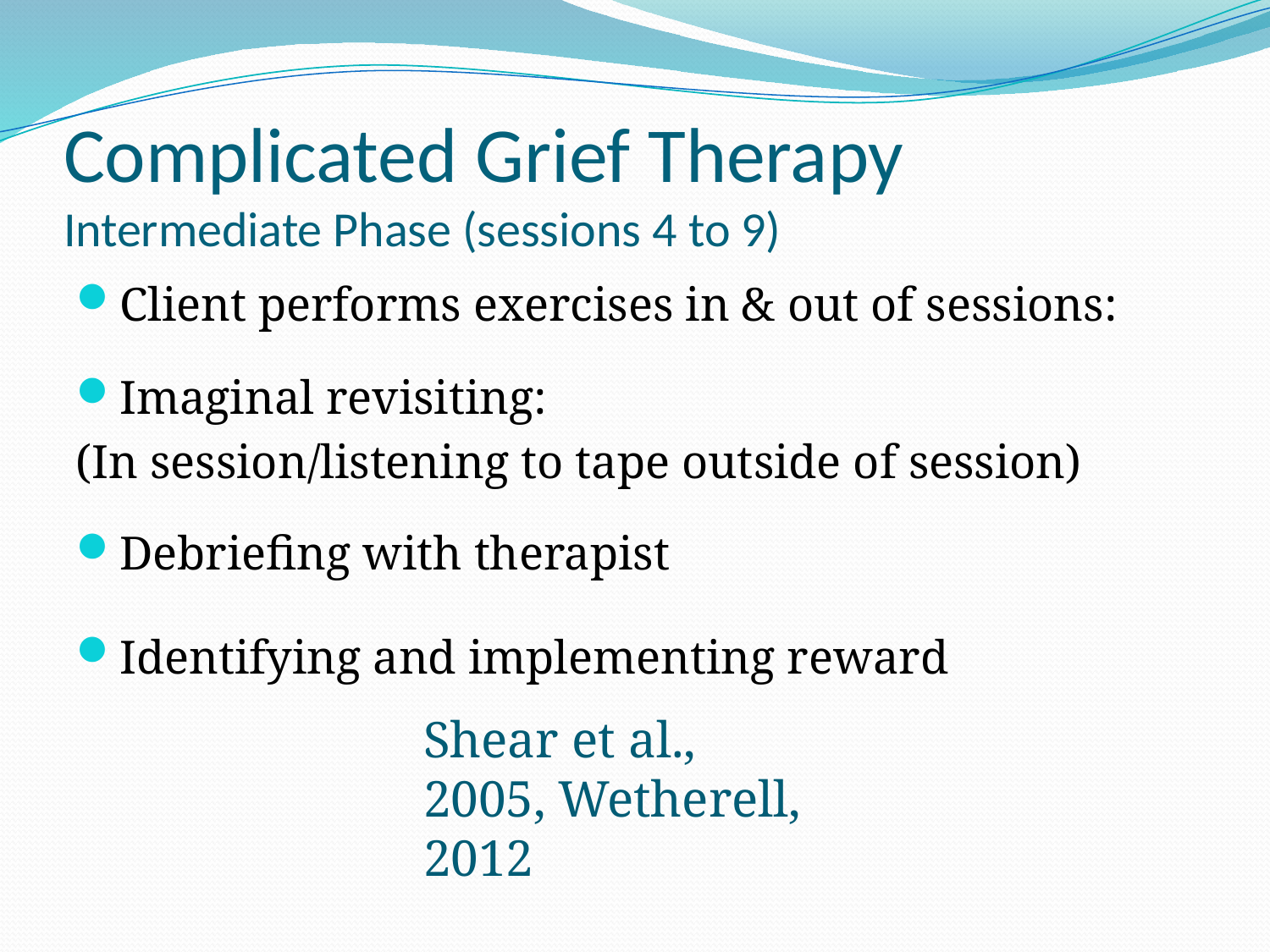

# Complicated Grief Therapy Intermediate Phase (sessions 4 to 9)
Client performs exercises in & out of sessions:

Imaginal revisiting:
(In session/listening to tape outside of session)

Debriefing with therapist

Identifying and implementing reward
Shear et al., 2005, Wetherell, 2012